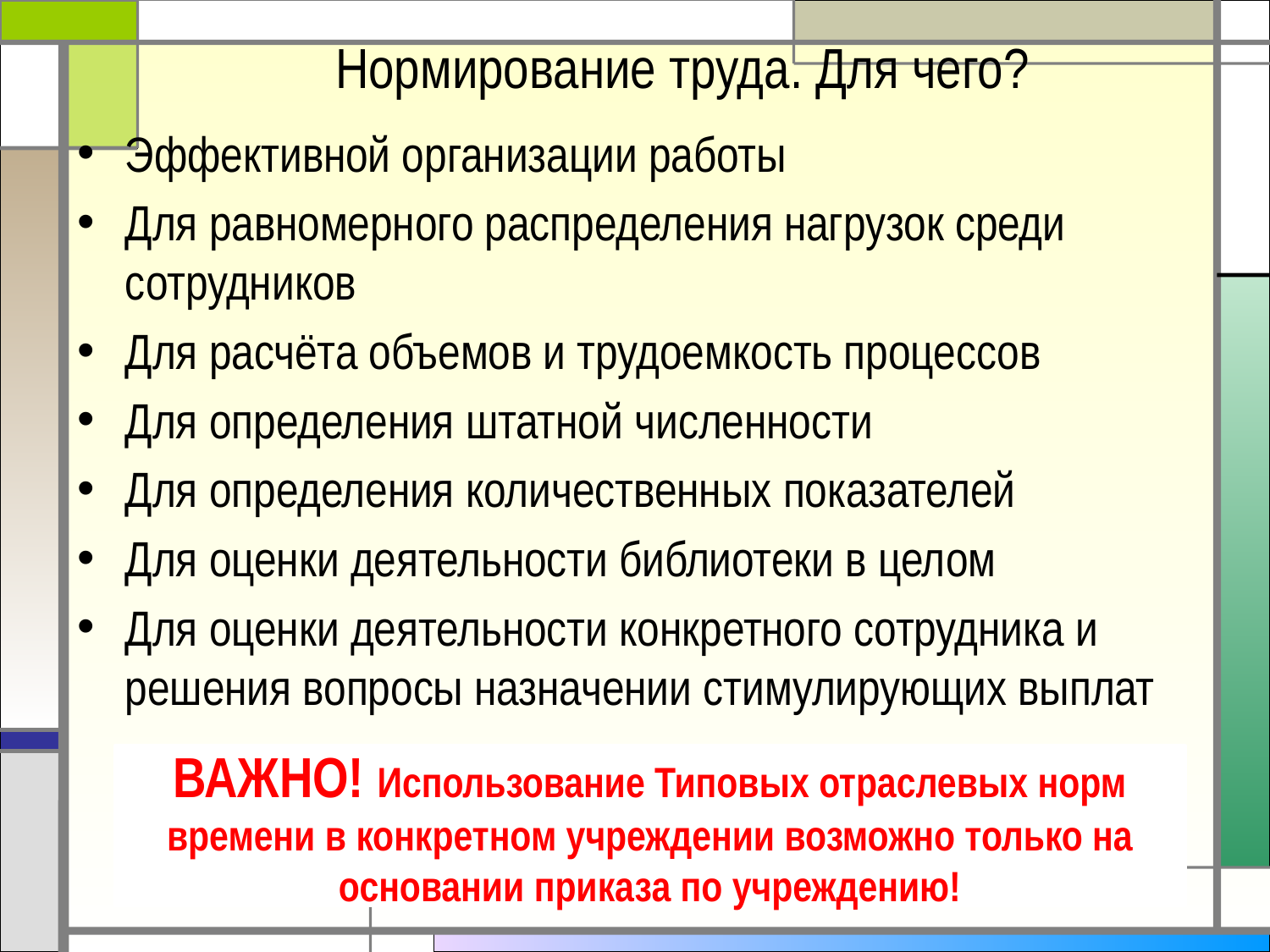

# Нормирование труда. Для чего?
Эффективной организации работы
Для равномерного распределения нагрузок среди сотрудников
Для расчёта объемов и трудоемкость процессов
Для определения штатной численности
Для определения количественных показателей
Для оценки деятельности библиотеки в целом
Для оценки деятельности конкретного сотрудника и решения вопросы назначении стимулирующих выплат
ВАЖНО! Использование Типовых отраслевых норм времени в конкретном учреждении возможно только на основании приказа по учреждению!